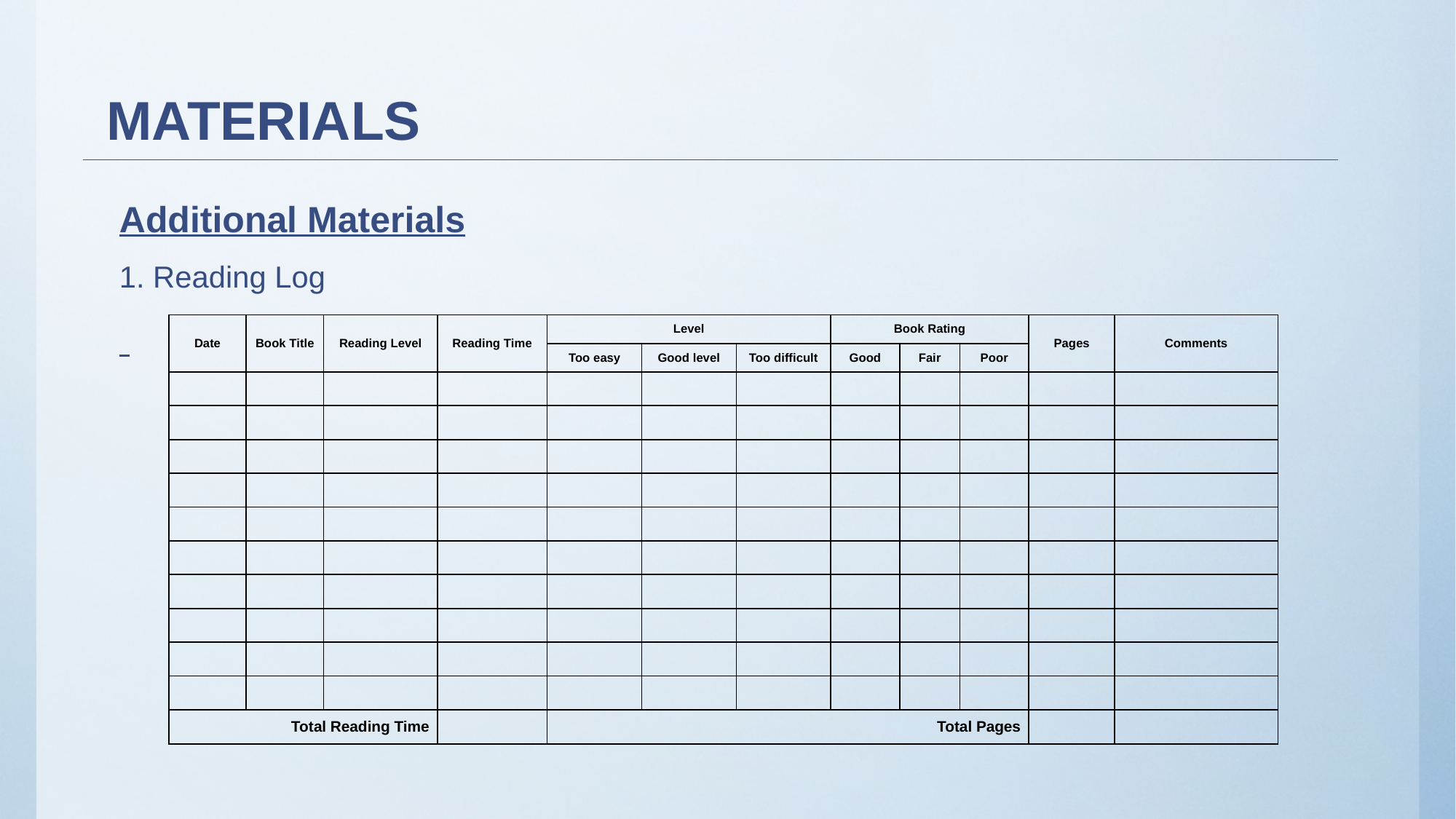

# Materials
Additional Materials
1. Reading Log

| Date | Book Title | Reading Level | Reading Time | Level |  |  | Book Rating |  |  | Pages | Comments |
| --- | --- | --- | --- | --- | --- | --- | --- | --- | --- | --- | --- |
|  |  |  |  | Too easy | Good level | Too difficult | Good | Fair | Poor |  |  |
|  |  |  |  |  |  |  |  |  |  |  |  |
|  |  |  |  |  |  |  |  |  |  |  |  |
|  |  |  |  |  |  |  |  |  |  |  |  |
|  |  |  |  |  |  |  |  |  |  |  |  |
|  |  |  |  |  |  |  |  |  |  |  |  |
|  |  |  |  |  |  |  |  |  |  |  |  |
|  |  |  |  |  |  |  |  |  |  |  |  |
|  |  |  |  |  |  |  |  |  |  |  |  |
|  |  |  |  |  |  |  |  |  |  |  |  |
|  |  |  |  |  |  |  |  |  |  |  |  |
| Total Reading Time |  |  |  | Total Pages |  |  |  |  |  |  |  |